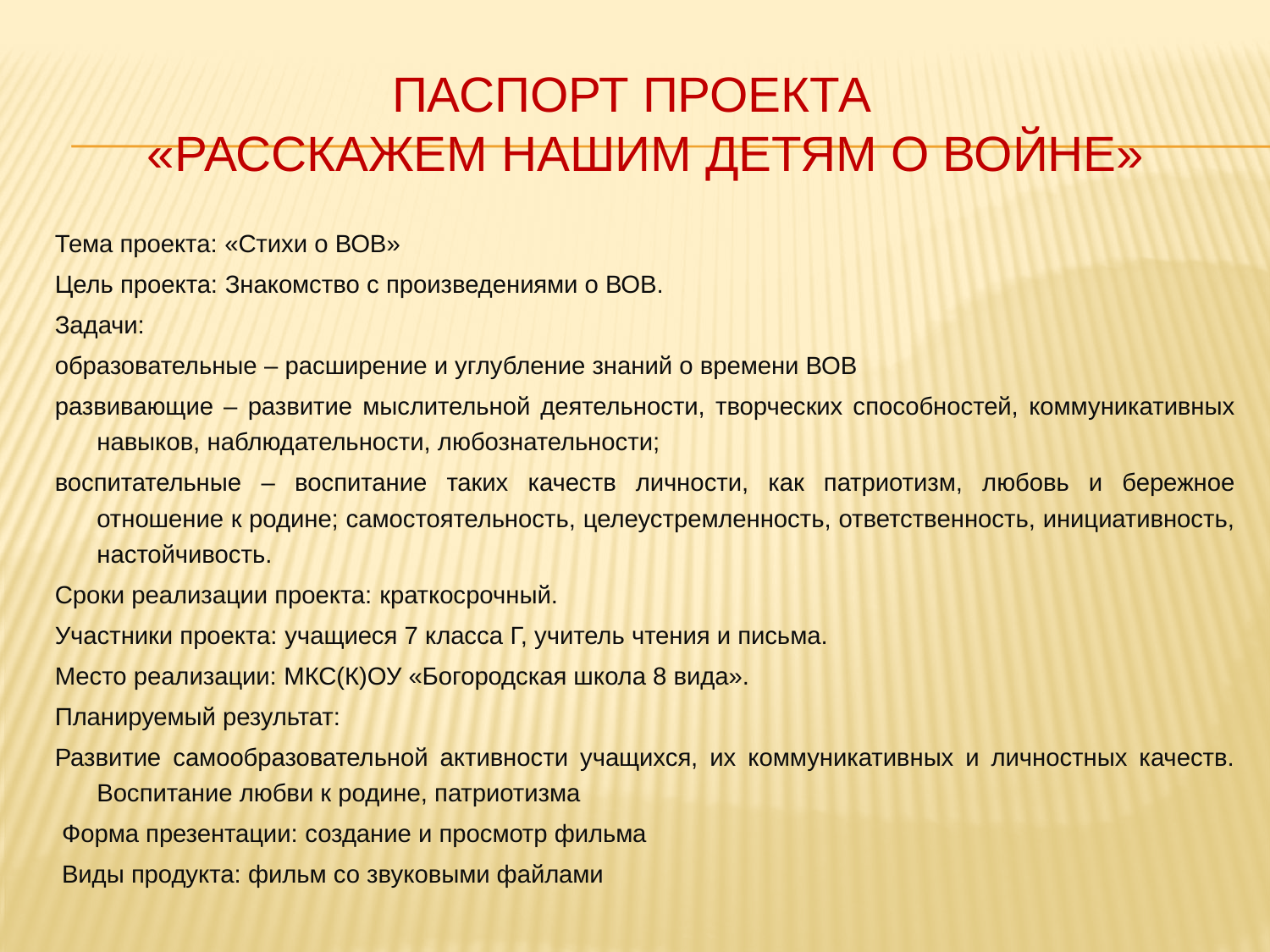

# Паспорт проекта   «РАССКАЖЕМ НАШИМ ДЕТЯМ О ВОЙНЕ»
Тема проекта: «Стихи о ВОВ»
Цель проекта: Знакомство с произведениями о ВОВ.
Задачи:
образовательные – расширение и углубление знаний о времени ВОВ
развивающие – развитие мыслительной деятельности, творческих способностей, коммуникативных навыков, наблюдательности, любознательности;
воспитательные – воспитание таких качеств личности, как патриотизм, любовь и бережное отношение к родине; самостоятельность, целеустремленность, ответственность, инициативность, настойчивость.
Сроки реализации проекта: краткосрочный.
Участники проекта: учащиеся 7 класса Г, учитель чтения и письма.
Место реализации: МКС(К)ОУ «Богородская школа 8 вида».
Планируемый результат:
Развитие самообразовательной активности учащихся, их коммуникативных и личностных качеств. Воспитание любви к родине, патриотизма
 Форма презентации: создание и просмотр фильма
 Виды продукта: фильм со звуковыми файлами